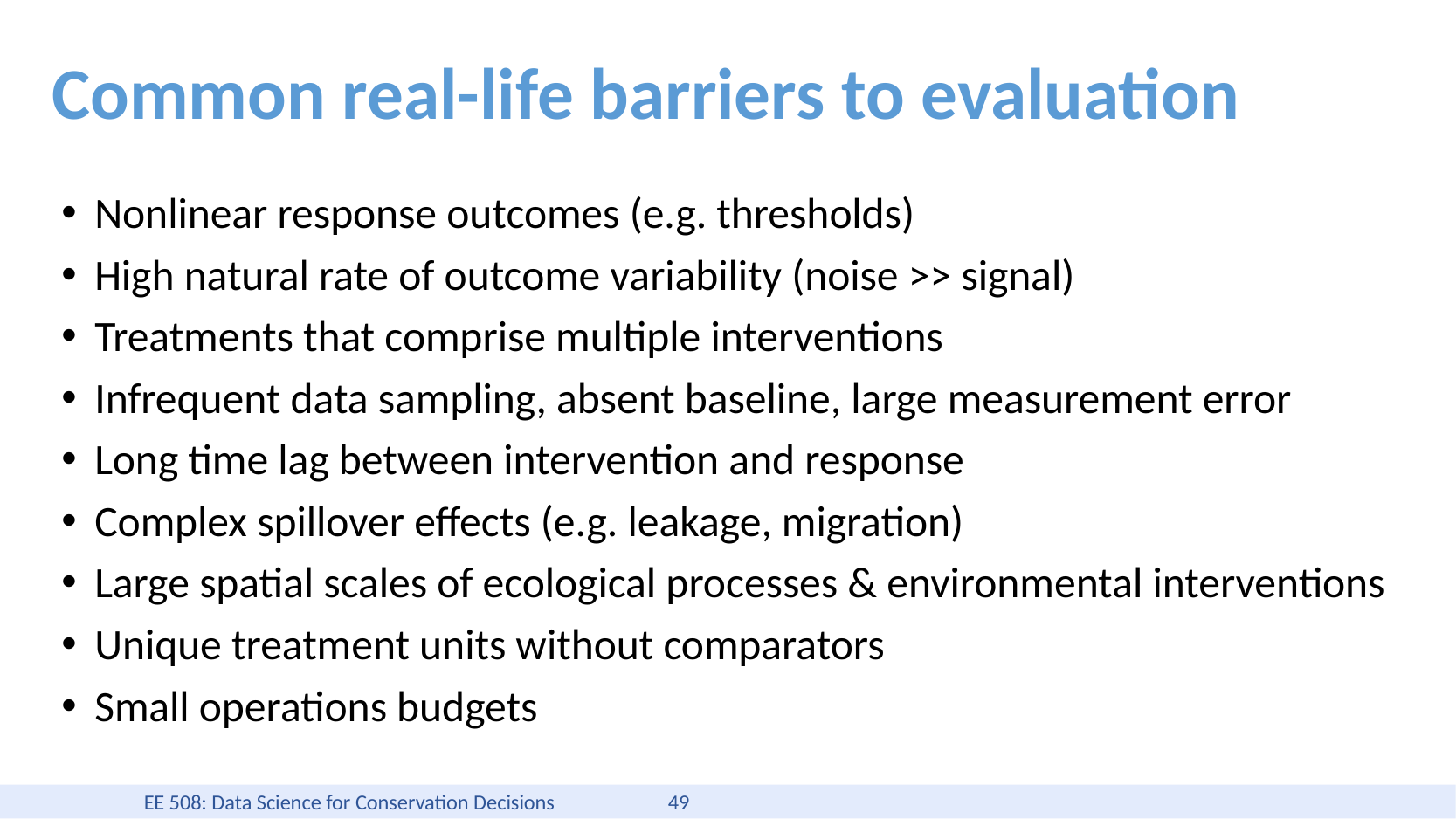

# Common real-life barriers to evaluation
Nonlinear response outcomes (e.g. thresholds)
High natural rate of outcome variability (noise >> signal)
Treatments that comprise multiple interventions
Infrequent data sampling, absent baseline, large measurement error
Long time lag between intervention and response
Complex spillover effects (e.g. leakage, migration)
Large spatial scales of ecological processes & environmental interventions
Unique treatment units without comparators
Small operations budgets